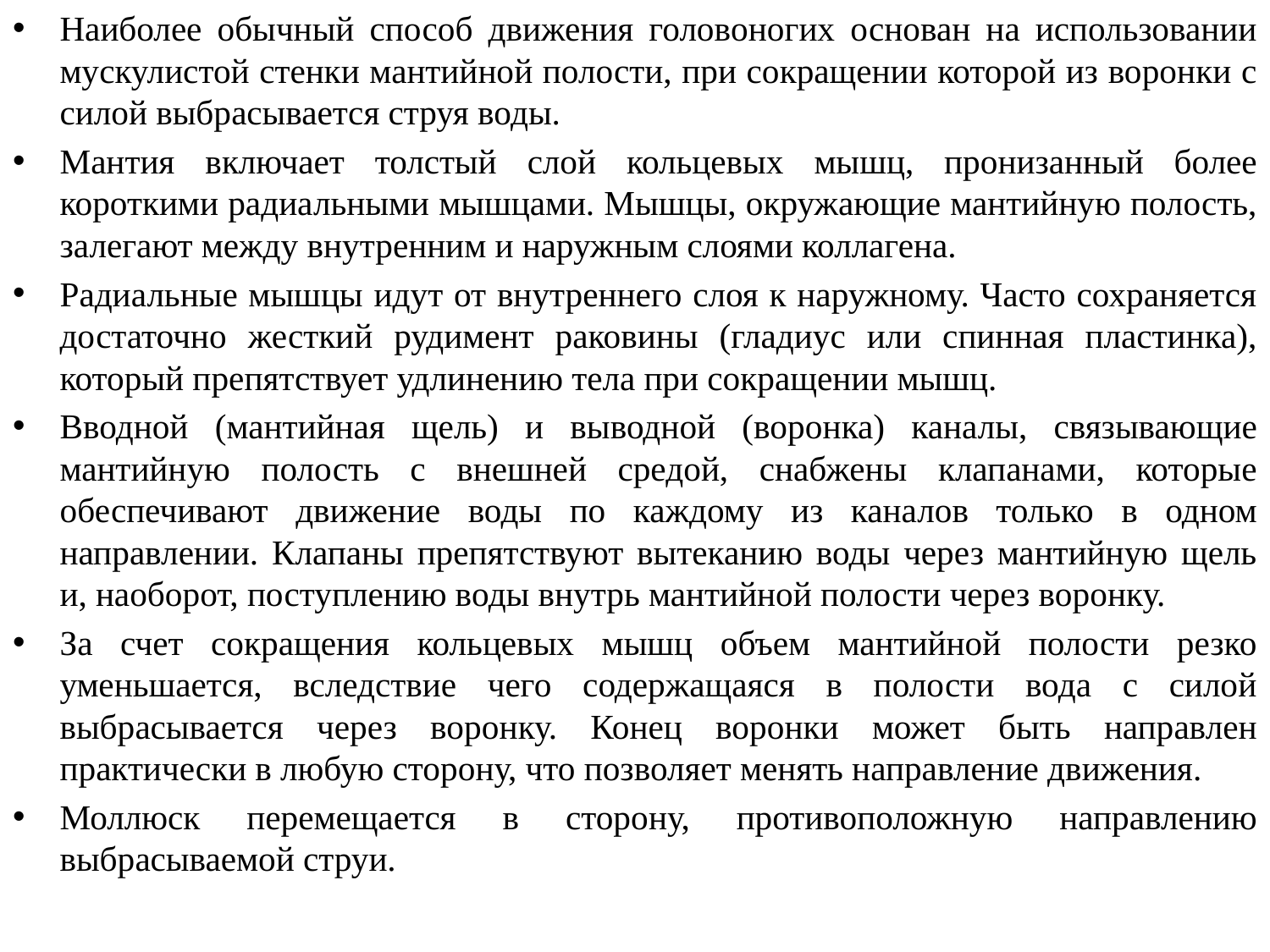

Наиболее обычный способ движения головоногих основан на использовании мускулистой стенки мантийной полости, при сокращении которой из воронки с силой выбрасывается струя воды.
Мантия включает толстый слой кольцевых мышц, пронизанный более короткими радиальными мышцами. Мышцы, окружающие мантийную полость, залегают между внутренним и наружным слоями коллагена.
Радиальные мышцы идут от внутреннего слоя к наружному. Часто сохраняется достаточно жесткий рудимент раковины (гладиус или спинная пластинка), который препятствует удлинению тела при сокращении мышц.
Вводной (мантийная щель) и выводной (воронка) каналы, связывающие мантийную полость с внешней средой, снабжены клапанами, которые обеспечивают движение воды по каждому из каналов только в одном направлении. Клапаны препятствуют вытеканию воды через мантийную щель и, наоборот, поступлению воды внутрь мантийной полости через воронку.
За счет сокращения кольцевых мышц объем мантийной полости резко уменьшается, вследствие чего содержащаяся в полости вода с силой выбрасывается через воронку. Конец воронки может быть направлен практически в любую сторону, что позволяет менять направление движения.
Моллюск перемещается в сторону, противоположную направлению выбрасываемой струи.